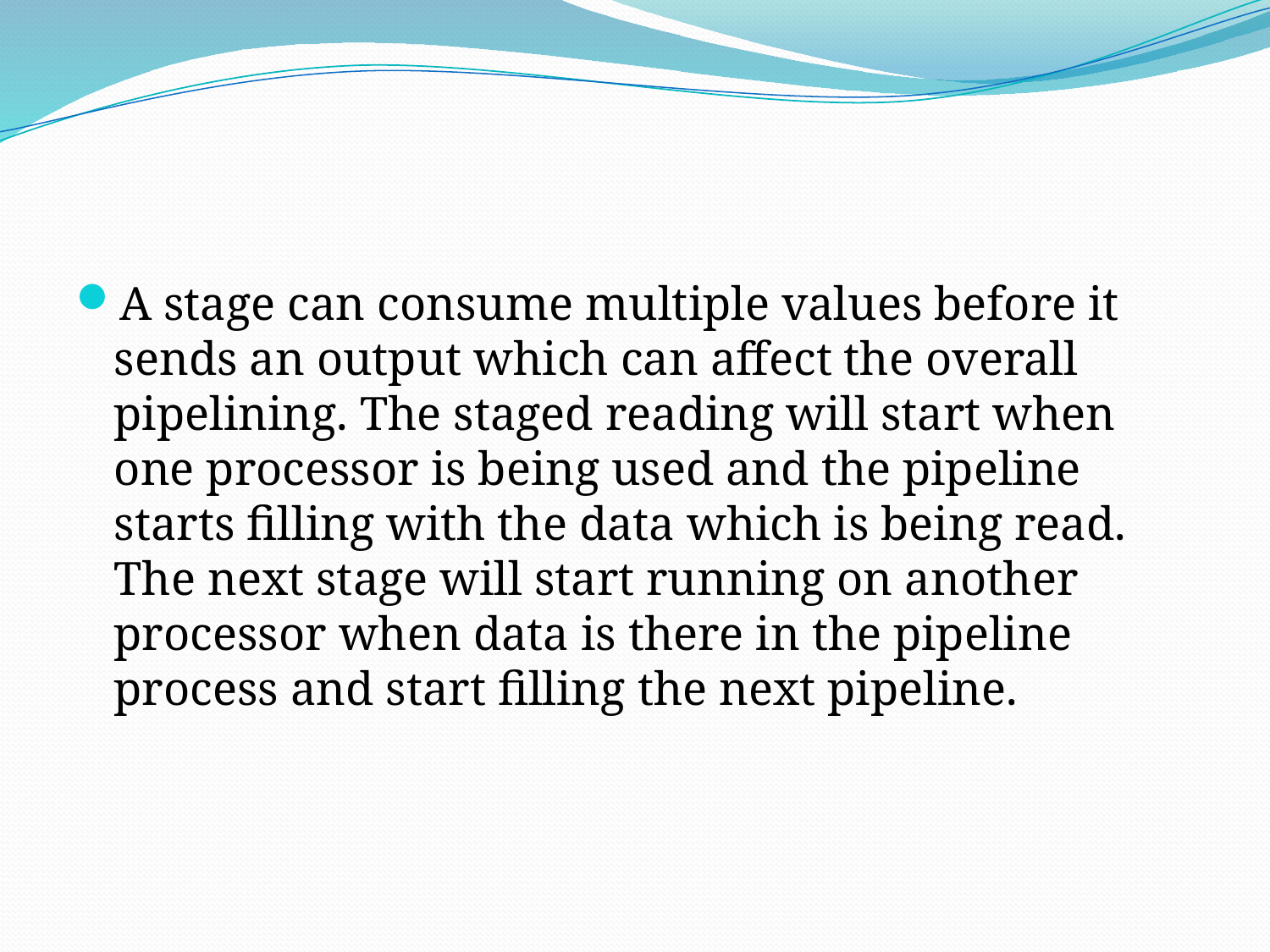

#
A stage can consume multiple values before it sends an output which can affect the overall pipelining. The staged reading will start when one processor is being used and the pipeline starts filling with the data which is being read. The next stage will start running on another processor when data is there in the pipeline process and start filling the next pipeline.